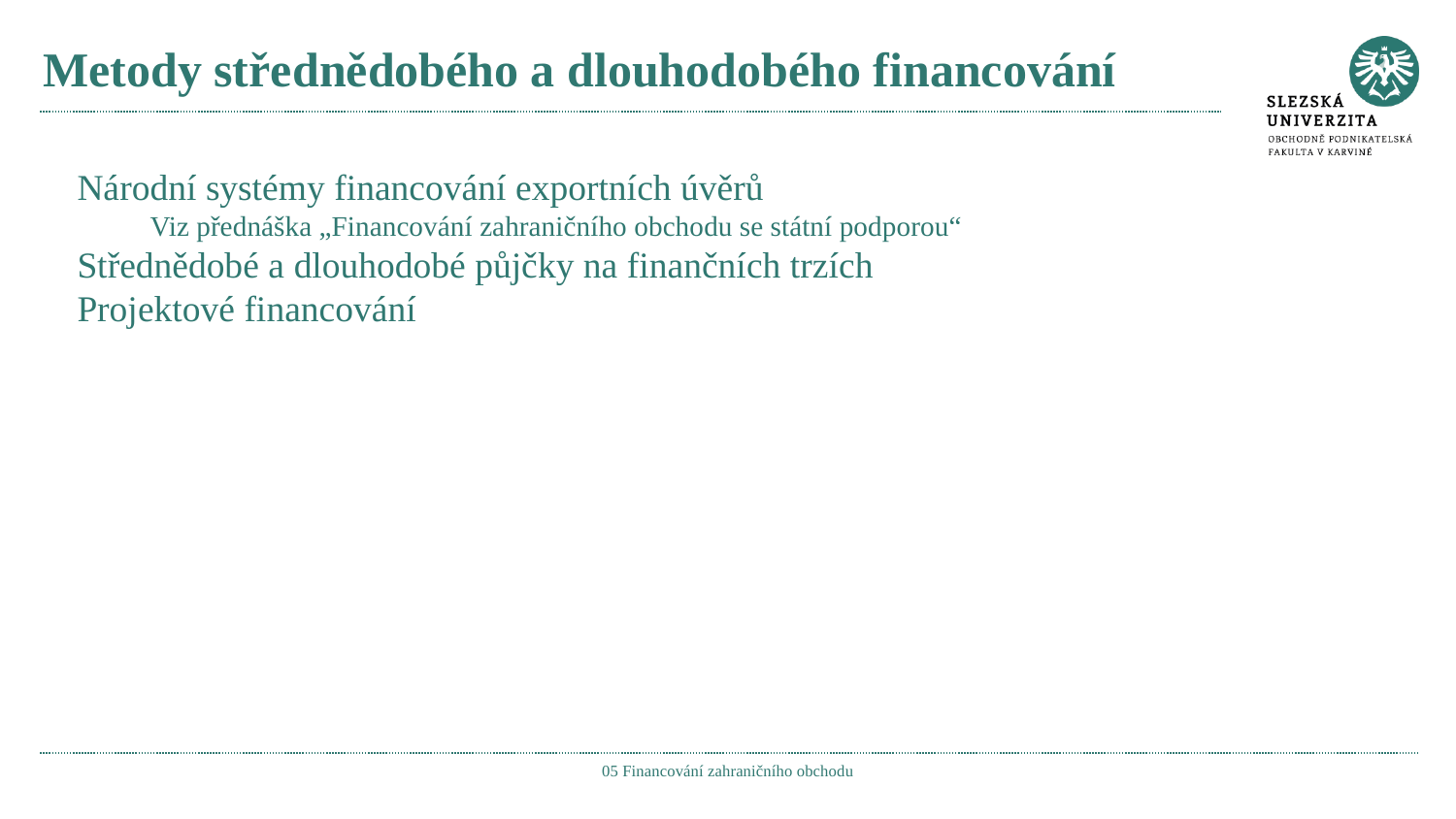

# Metody střednědobého a dlouhodobého financování
Národní systémy financování exportních úvěrů
Viz přednáška „Financování zahraničního obchodu se státní podporou“
Střednědobé a dlouhodobé půjčky na finančních trzích
Projektové financování

05 Financování zahraničního obchodu